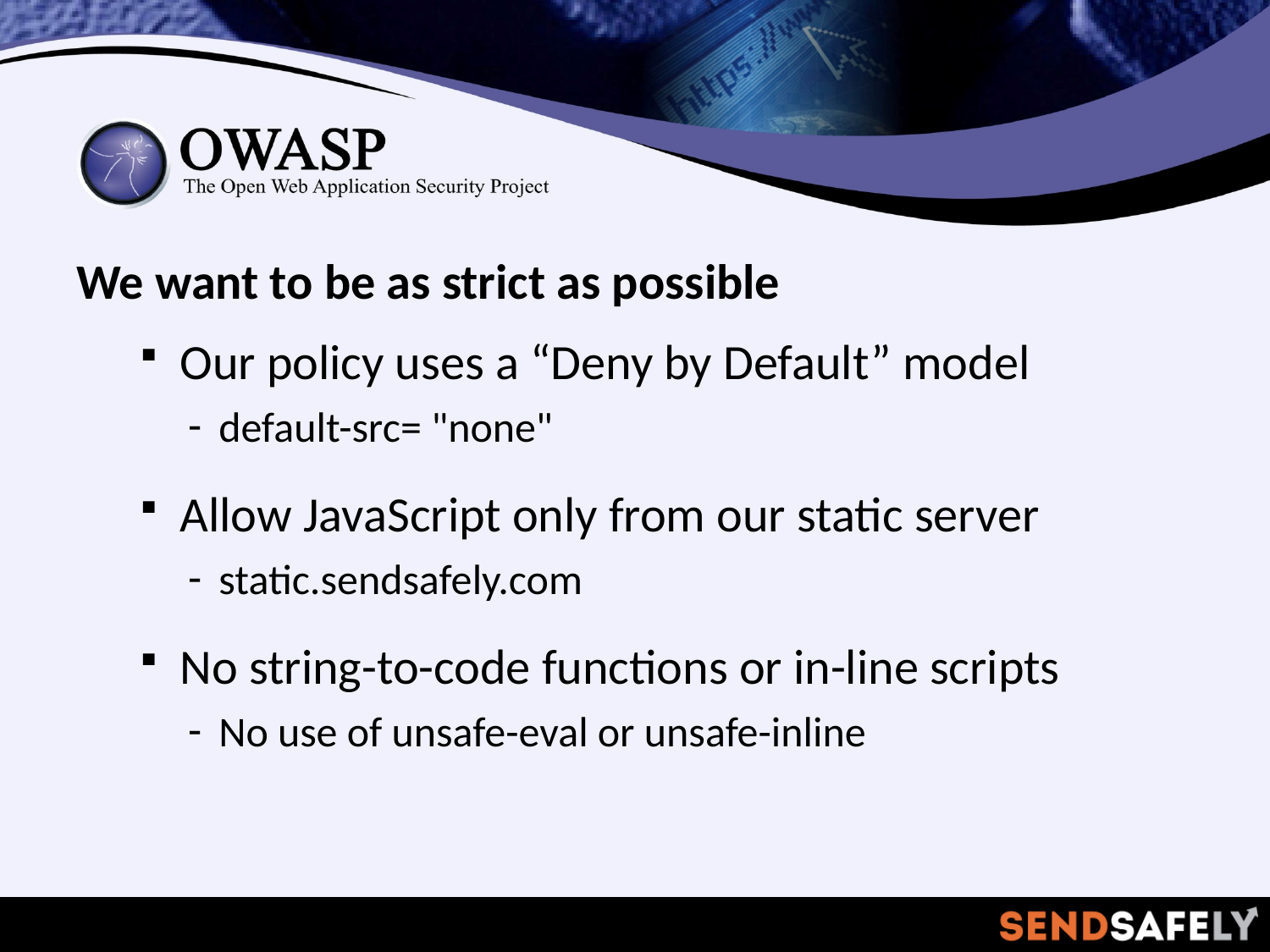

We want to be as strict as possible
Our policy uses a “Deny by Default” model
default-src= "none"
Allow JavaScript only from our static server
static.sendsafely.com
No string-to-code functions or in-line scripts
No use of unsafe-eval or unsafe-inline